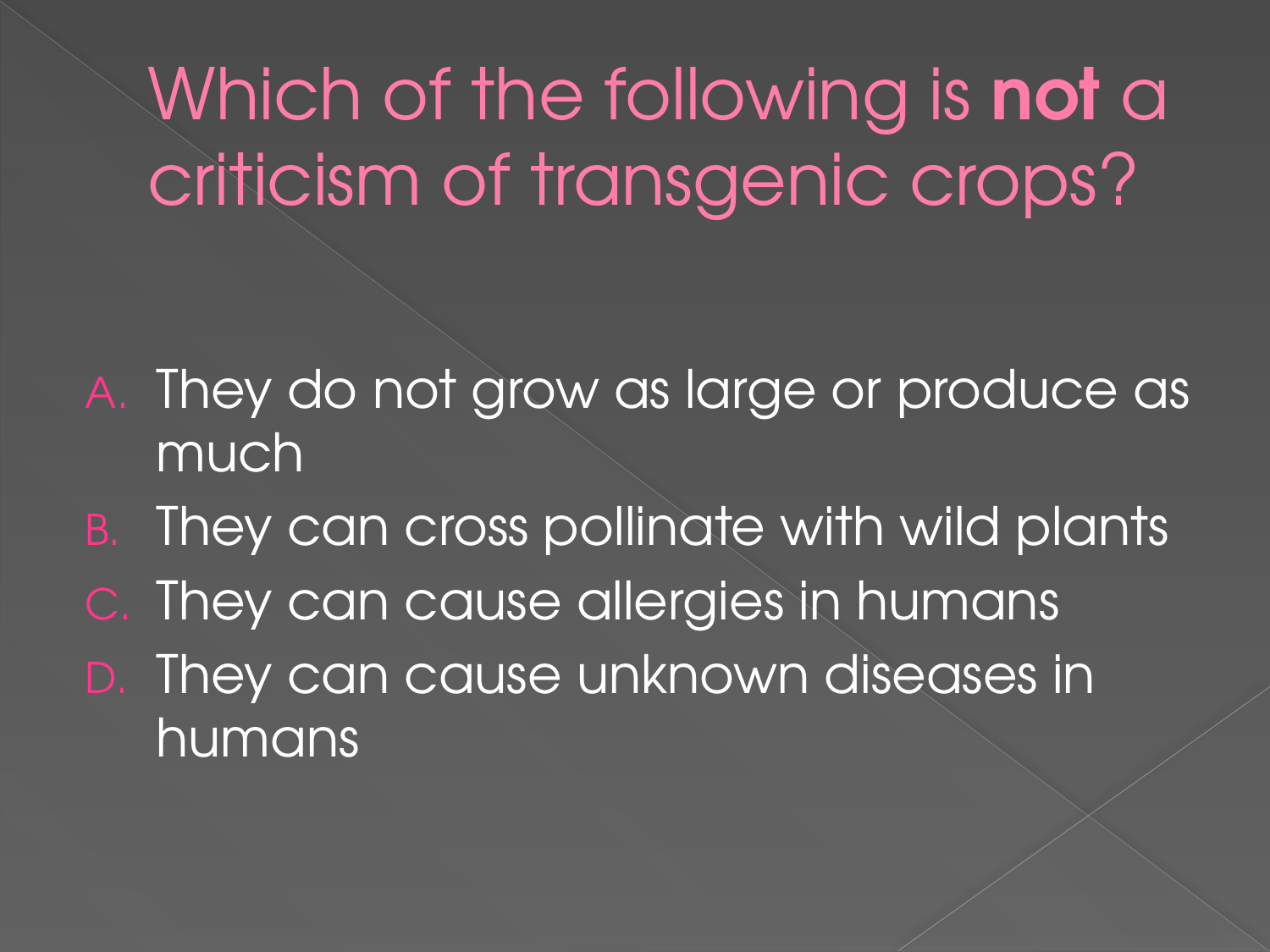

# Which of the following is not a criticism of transgenic crops?
They do not grow as large or produce as much
They can cross pollinate with wild plants
They can cause allergies in humans
They can cause unknown diseases in humans